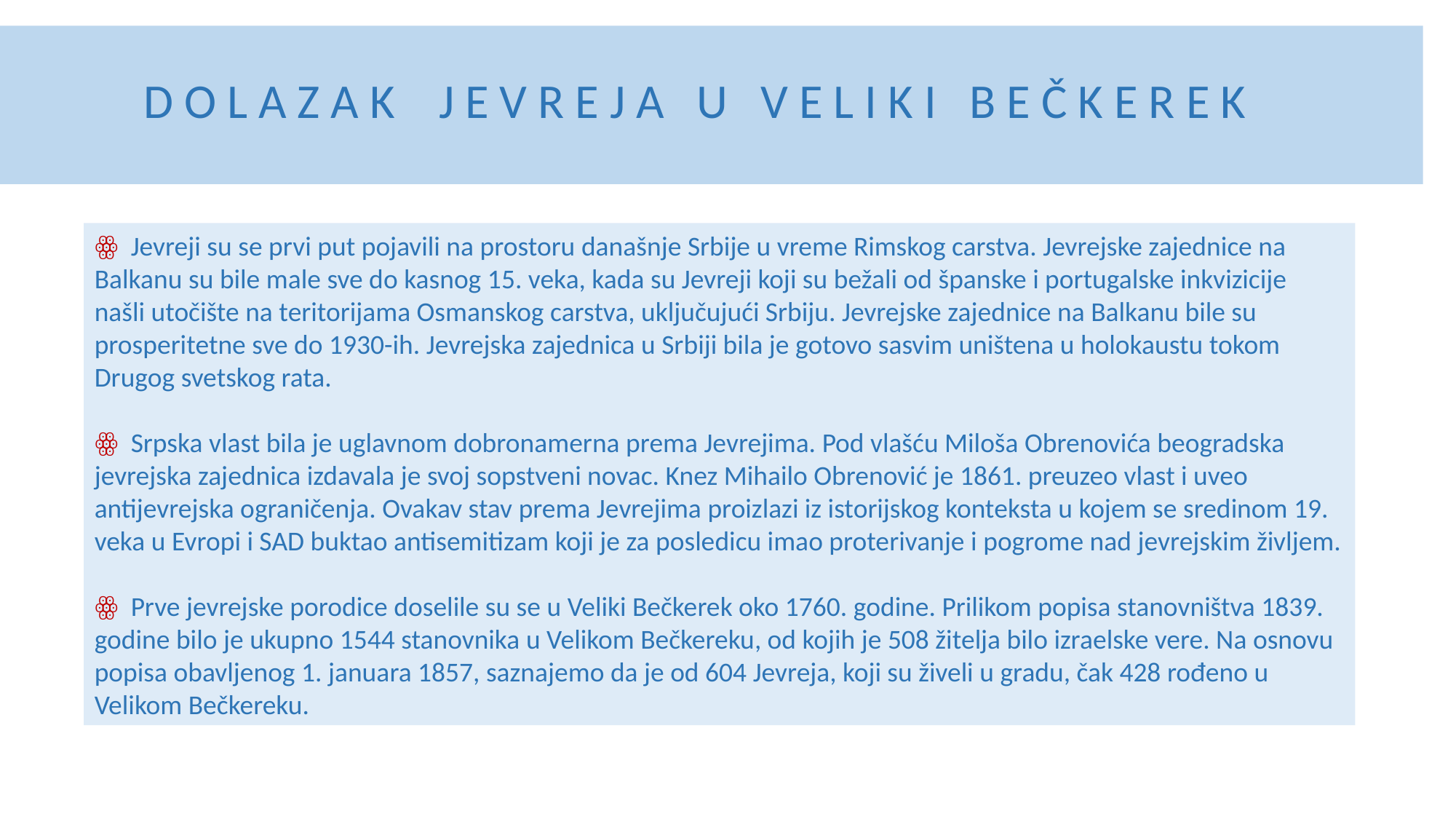

# D O L A Z A K    J E V R E J A   U   V E L I K I   B E Č K E R E K
ꙮ  Jevreji su se prvi put pojavili na prostoru današnje Srbije u vreme Rimskog carstva. Jevrejske zajednice na Balkanu su bile male sve do kasnog 15. veka, kada su Jevreji koji su bežali od španske i portugalske inkvizicije našli utočište na teritorijama Osmanskog carstva, uključujući Srbiju. Jevrejske zajednice na Balkanu bile su prosperitetne sve do 1930-ih. Jevrejska zajednica u Srbiji bila je gotovo sasvim uništena u holokaustu tokom Drugog svetskog rata.

ꙮ  Srpska vlast bila je uglavnom dobronamerna prema Jevrejima. Pod vlašću Miloša Obrenovića beogradska jevrejska zajednica izdavala je svoj sopstveni novac. Knez Mihailo Obrenović je 1861. preuzeo vlast i uveo antijevrejska ograničenja. Ovakav stav prema Jevrejima proizlazi iz istorijskog konteksta u kojem se sredinom 19. veka u Evropi i SAD buktao antisemitizam koji je za posledicu imao proterivanje i pogrome nad jevrejskim življem.

ꙮ  Prve jevrejske porodice doselile su se u Veliki Bečkerek oko 1760. godine. Prilikom popisa stanovništva 1839. godine bilo je ukupno 1544 stanovnika u Velikom Bečkereku, od kojih je 508 žitelja bilo izraelske vere. Na osnovu popisa obavljenog 1. januara 1857, saznajemo da je od 604 Jevreja, koji su živeli u gradu, čak 428 rođeno u Velikom Bečkereku.